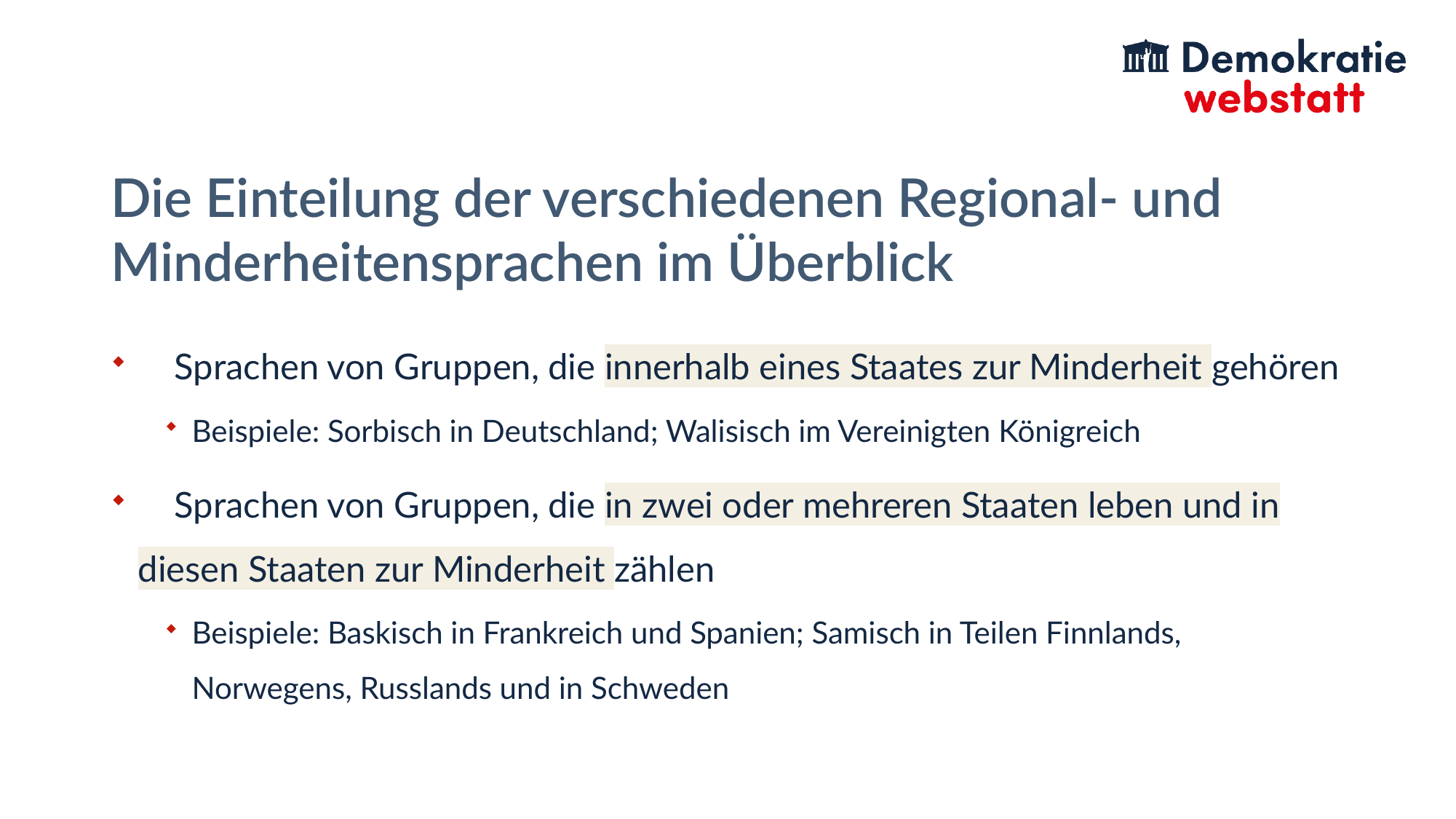

# Die Einteilung der verschiedenen Regional- und Minderheitensprachen im Überblick
    Sprachen von Gruppen, die innerhalb eines Staates zur Minderheit gehören
Beispiele: Sorbisch in Deutschland; Walisisch im Vereinigten Königreich
    Sprachen von Gruppen, die in zwei oder mehreren Staaten leben und in diesen Staaten zur Minderheit zählen
Beispiele: Baskisch in Frankreich und Spanien; Samisch in Teilen Finnlands, Norwegens, Russlands und in Schweden